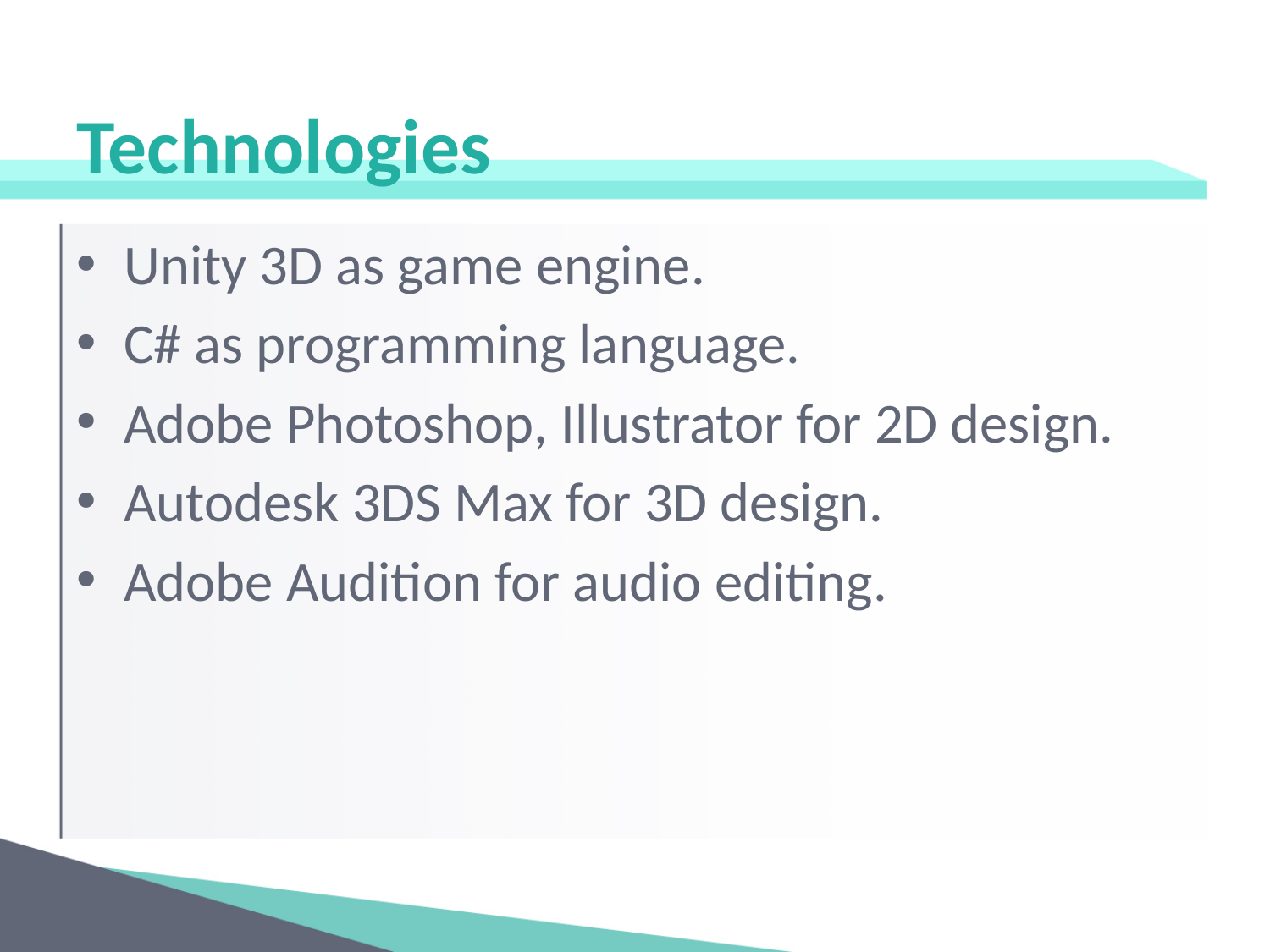

# Technologies
Unity 3D as game engine.
C# as programming language.
Adobe Photoshop, Illustrator for 2D design.
Autodesk 3DS Max for 3D design.
Adobe Audition for audio editing.